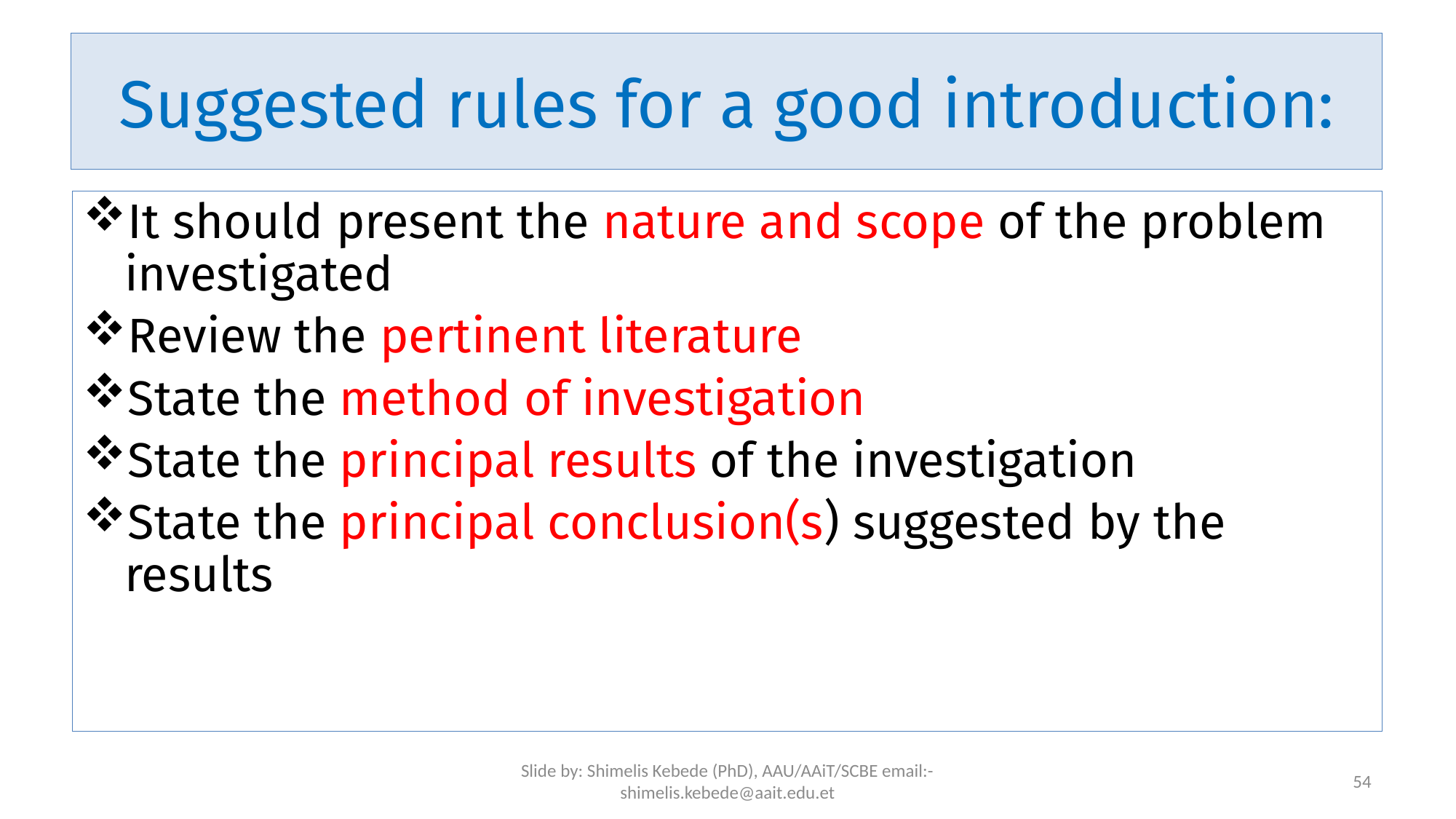

# Suggested rules for a good introduction:
It should present the nature and scope of the problem investigated
Review the pertinent literature
State the method of investigation
State the principal results of the investigation
State the principal conclusion(s) suggested by the results
Slide by: Shimelis Kebede (PhD), AAU/AAiT/SCBE email:-shimelis.kebede@aait.edu.et
54